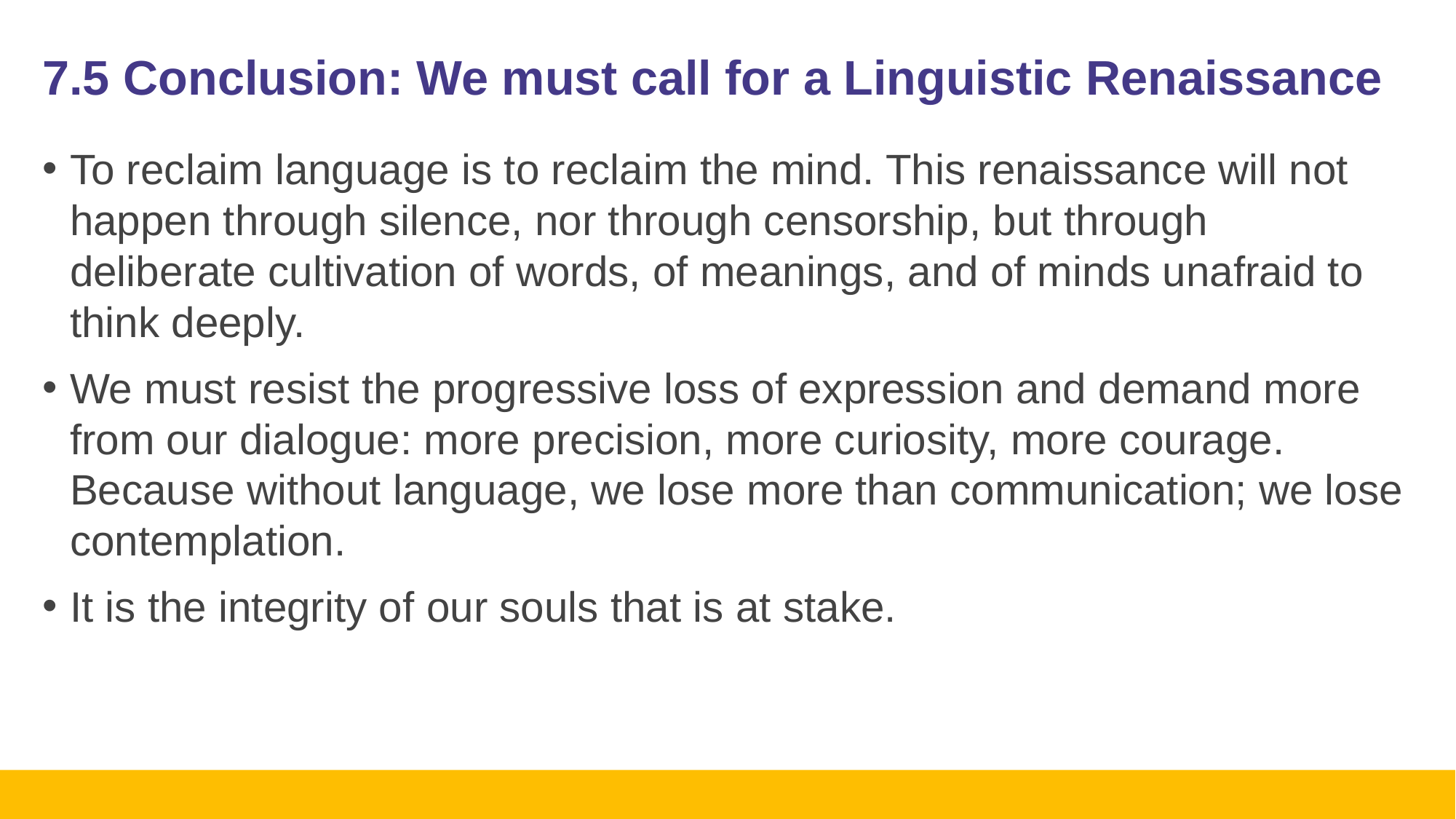

# 7.5 Conclusion: We must call for a Linguistic Renaissance
To reclaim language is to reclaim the mind. This renaissance will not happen through silence, nor through censorship, but through deliberate cultivation of words, of meanings, and of minds unafraid to think deeply.
We must resist the progressive loss of expression and demand more from our dialogue: more precision, more curiosity, more courage. Because without language, we lose more than communication; we lose contemplation.
It is the integrity of our souls that is at stake.